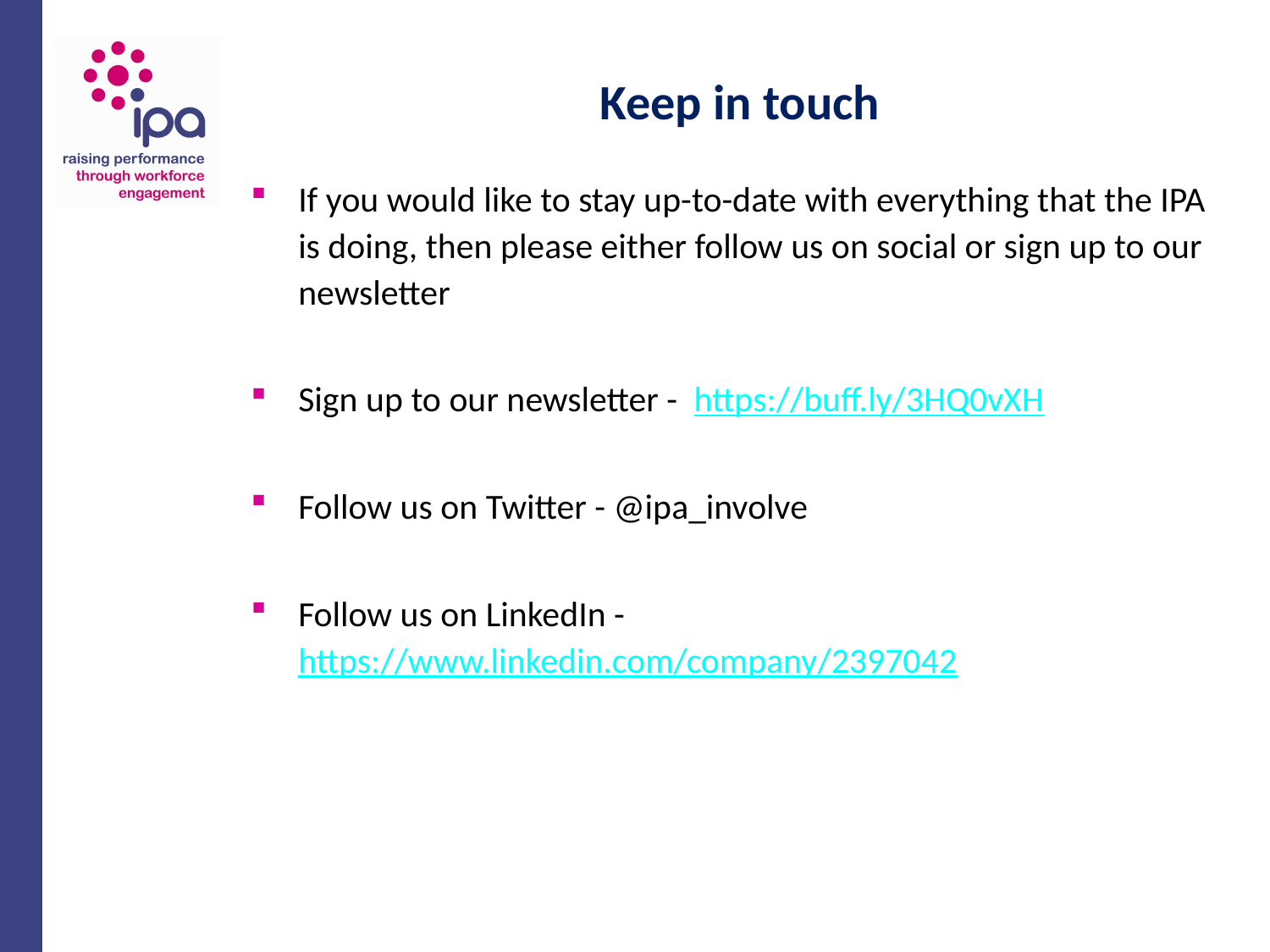

# Keep in touch
If you would like to stay up-to-date with everything that the IPA is doing, then please either follow us on social or sign up to our newsletter

Sign up to our newsletter -  https://buff.ly/3HQ0vXH

Follow us on Twitter - @ipa_involve

Follow us on LinkedIn - https://www.linkedin.com/company/2397042